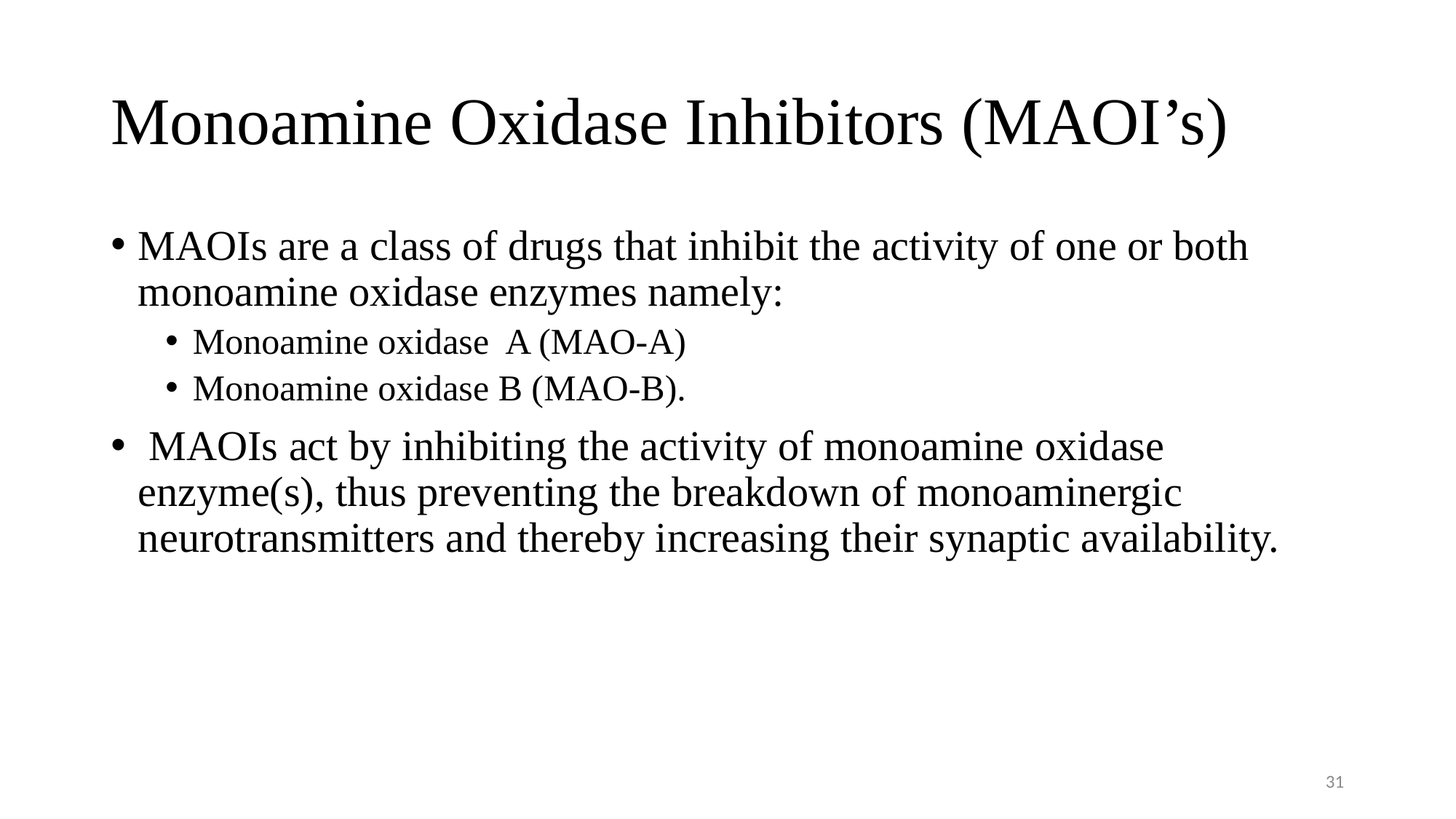

# Monoamine Oxidase Inhibitors (MAOI’s)
MAOIs are a class of drugs that inhibit the activity of one or both monoamine oxidase enzymes namely:
Monoamine oxidase  A (MAO‑A)
Monoamine oxidase B (MAO‑B).
 MAOIs act by inhibiting the activity of monoamine oxidase enzyme(s), thus preventing the breakdown of monoaminergic neurotransmitters and thereby increasing their synaptic availability.
31